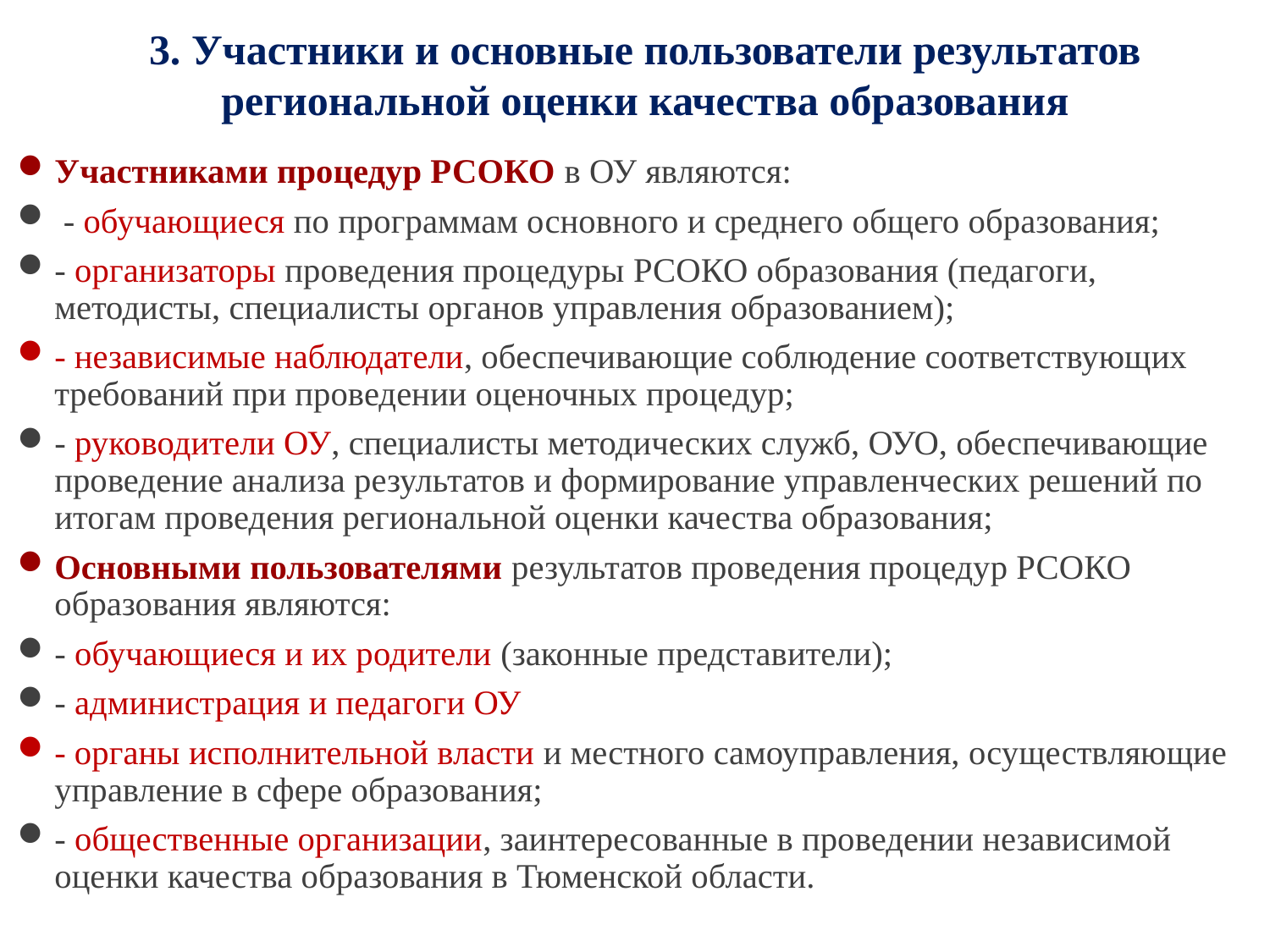

3. Участники и основные пользователи результатов региональной оценки качества образования
Участниками процедур РСОКО в ОУ являются:
 - обучающиеся по программам основного и среднего общего образования;
- организаторы проведения процедуры РСОКО образования (педагоги, методисты, специалисты органов управления образованием);
- независимые наблюдатели, обеспечивающие соблюдение соответствующих требований при проведении оценочных процедур;
- руководители ОУ, специалисты методических служб, ОУО, обеспечивающие проведение анализа результатов и формирование управленческих решений по итогам проведения региональной оценки качества образования;
Основными пользователями результатов проведения процедур РСОКО образования являются:
- обучающиеся и их родители (законные представители);
- администрация и педагоги ОУ
- органы исполнительной власти и местного самоуправления, осуществляющие управление в сфере образования;
- общественные организации, заинтересованные в проведении независимой оценки качества образования в Тюменской области.